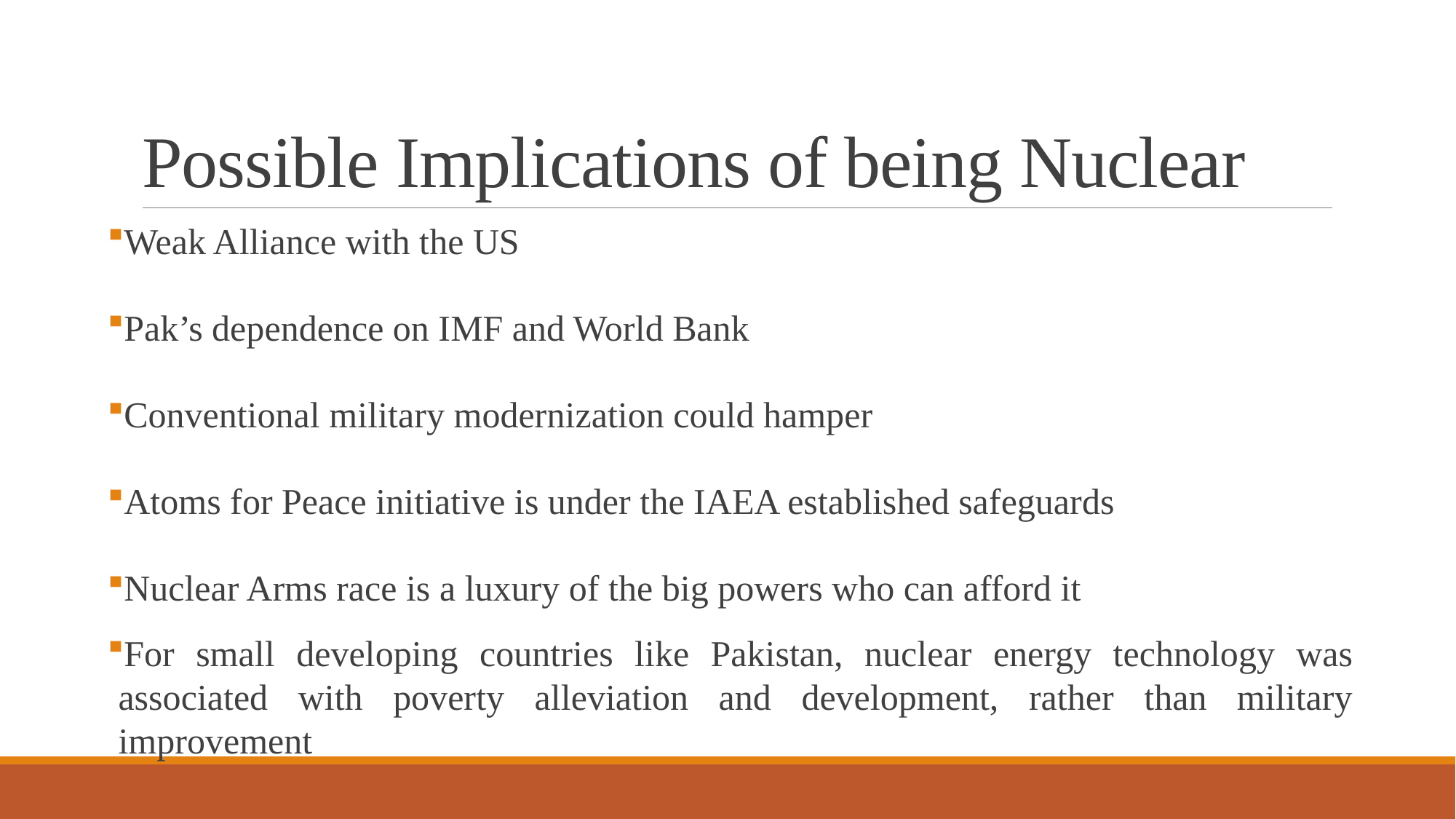

# Possible Implications of being Nuclear
Weak Alliance with the US
Pak’s dependence on IMF and World Bank
Conventional military modernization could hamper
Atoms for Peace initiative is under the IAEA established safeguards
Nuclear Arms race is a luxury of the big powers who can afford it
For small developing countries like Pakistan, nuclear energy technology was associated with poverty alleviation and development, rather than military improvement